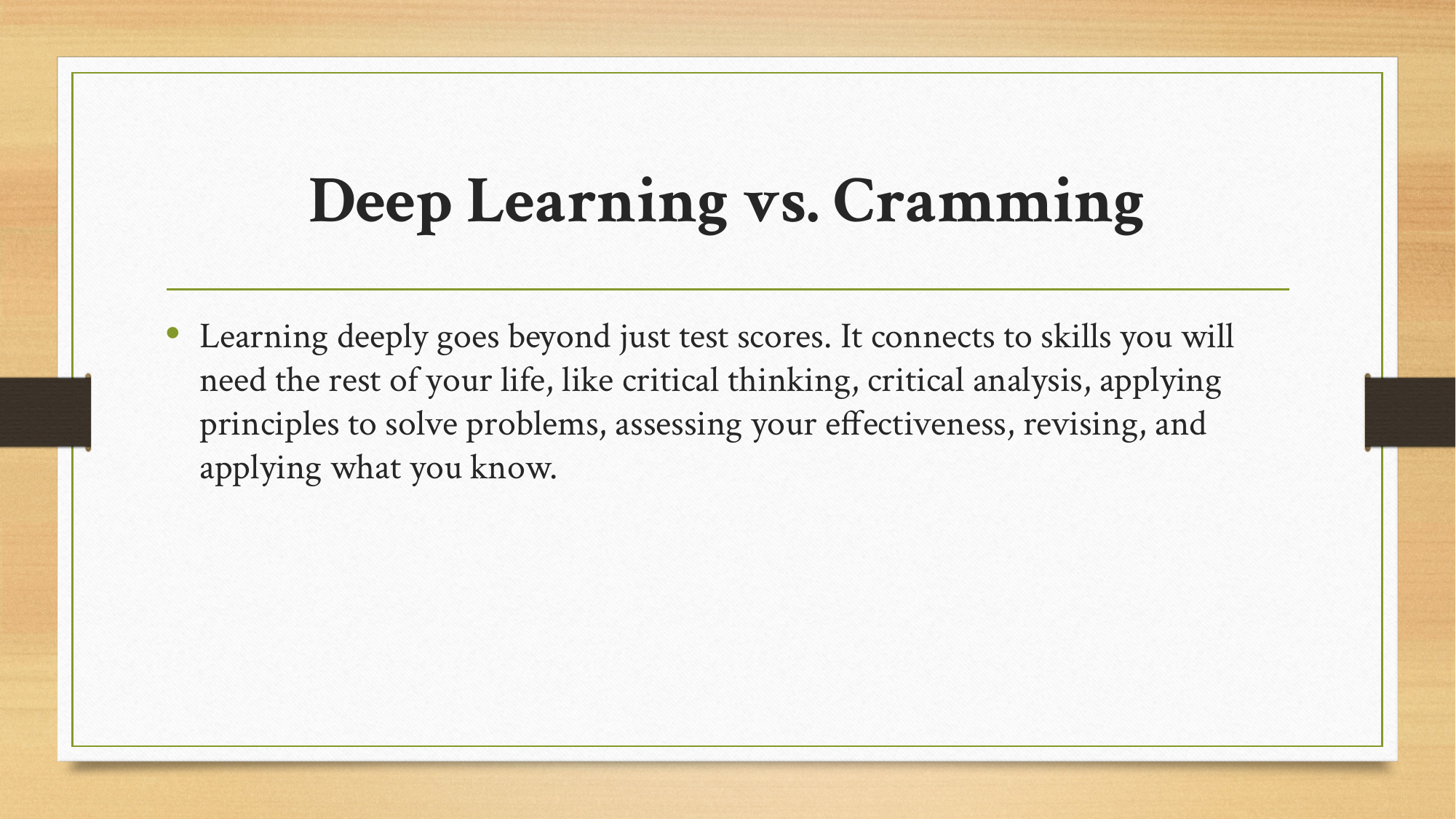

# Deep Learning vs. Cramming
Learning deeply goes beyond just test scores. It connects to skills you will need the rest of your life, like critical thinking, critical analysis, applying principles to solve problems, assessing your effectiveness, revising, and applying what you know.